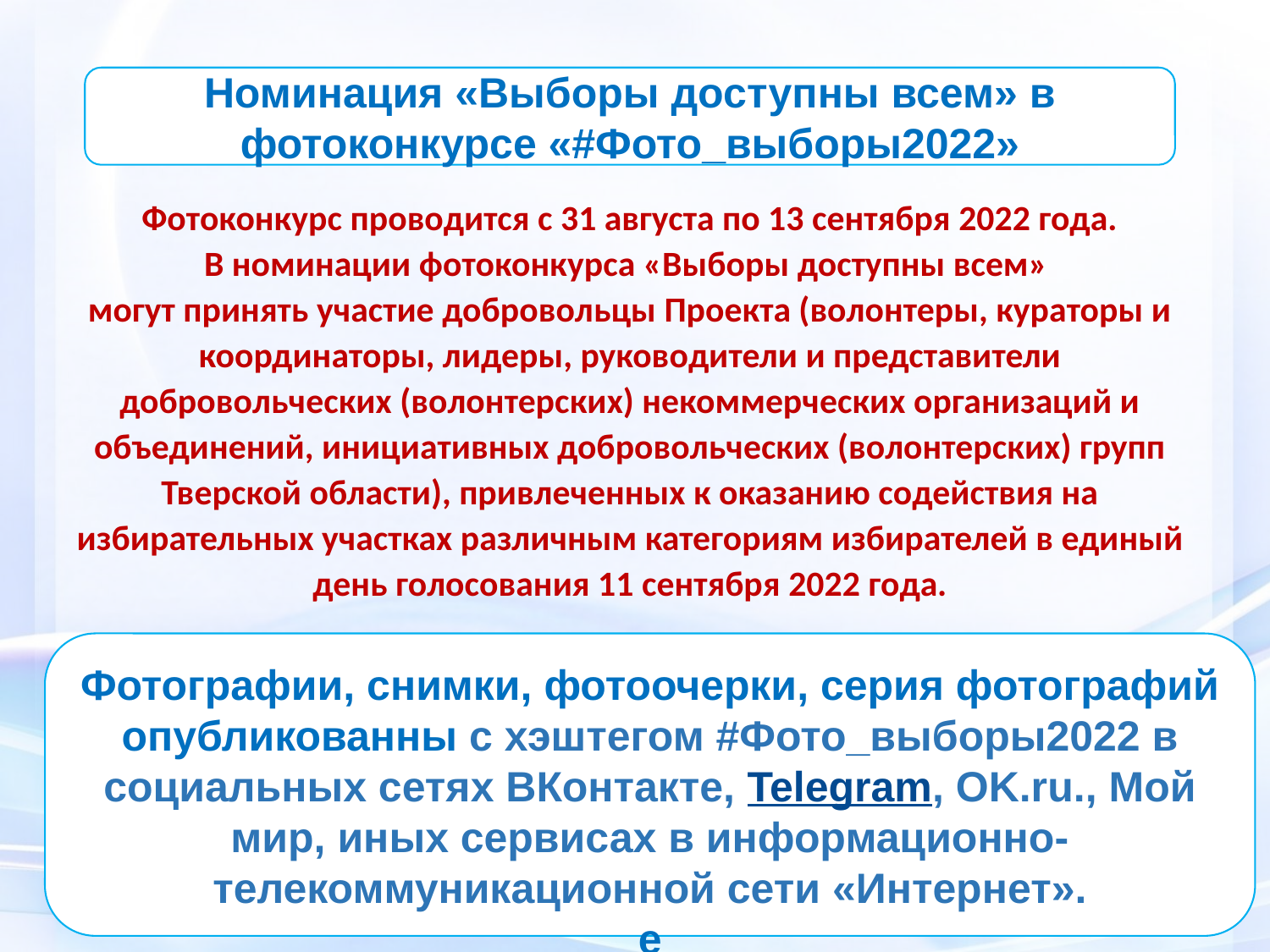

Номинация «Выборы доступны всем» в
фотоконкурсе «#Фото_выборы2022»
Фотоконкурс проводится с 31 августа по 13 сентября 2022 года.
В номинации фотоконкурса «Выборы доступны всем»
могут принять участие добровольцы Проекта (волонтеры, кураторы и координаторы, лидеры, руководители и представители добровольческих (волонтерских) некоммерческих организаций и объединений, инициативных добровольческих (волонтерских) групп Тверской области), привлеченных к оказанию содействия на избирательных участках различным категориям избирателей в единый день голосования 11 сентября 2022 года.

Фотографии, снимки, фотоочерки, серия фотографий опубликованны с хэштегом #Фото_выборы2022 в социальных сетях ВКонтакте, Telegram, OK.ru., Мой мир, иных сервисах в информационно-телекоммуникационной сети «Интернет».
е